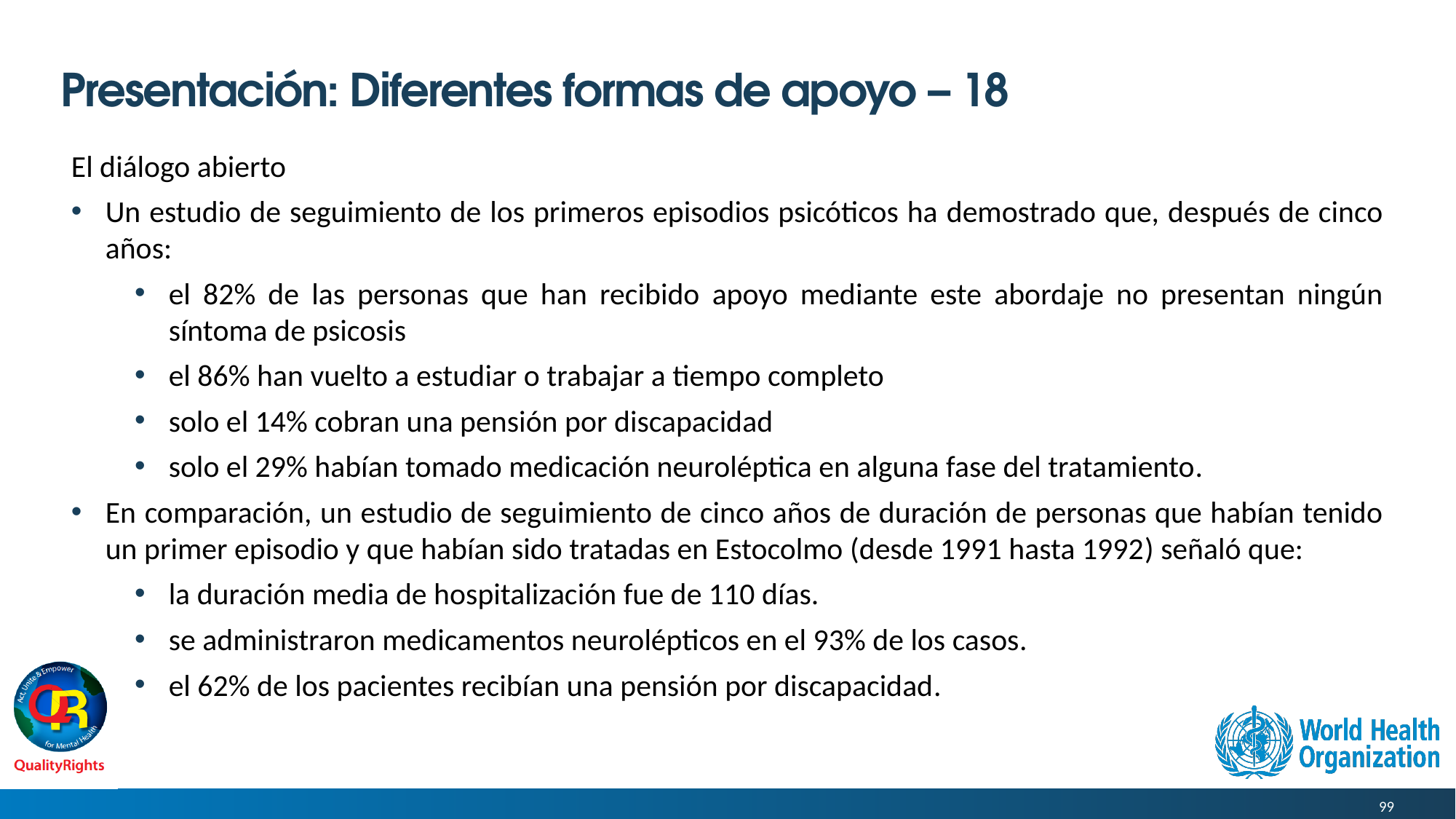

# Presentación: Diferentes formas de apoyo – 18
El diálogo abierto
Un estudio de seguimiento de los primeros episodios psicóticos ha demostrado que, después de cinco años:
el 82% de las personas que han recibido apoyo mediante este abordaje no presentan ningún síntoma de psicosis
el 86% han vuelto a estudiar o trabajar a tiempo completo
solo el 14% cobran una pensión por discapacidad
solo el 29% habían tomado medicación neuroléptica en alguna fase del tratamiento.
En comparación, un estudio de seguimiento de cinco años de duración de personas que habían tenido un primer episodio y que habían sido tratadas en Estocolmo (desde 1991 hasta 1992) señaló que:
la duración media de hospitalización fue de 110 días.
se administraron medicamentos neurolépticos en el 93% de los casos.
el 62% de los pacientes recibían una pensión por discapacidad.